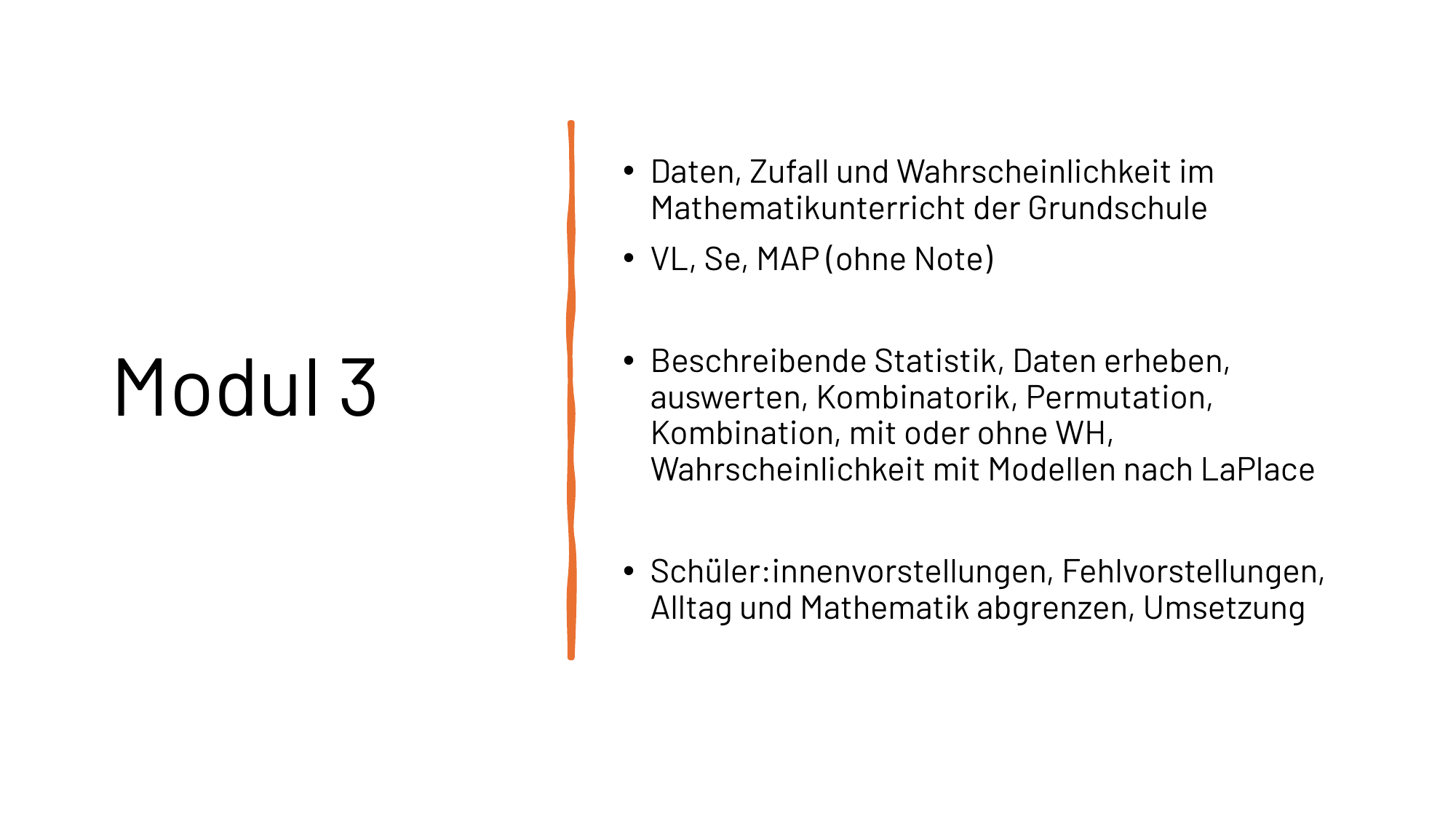

# Modul 3
Daten, Zufall und Wahrscheinlichkeit im Mathematikunterricht der Grundschule
VL, Se, MAP (ohne Note)

Beschreibende Statistik, Daten erheben, auswerten, Kombinatorik, Permutation, Kombination, mit oder ohne WH, Wahrscheinlichkeit mit Modellen nach LaPlace

Schüler:innenvorstellungen, Fehlvorstellungen, Alltag und Mathematik abgrenzen, Umsetzung